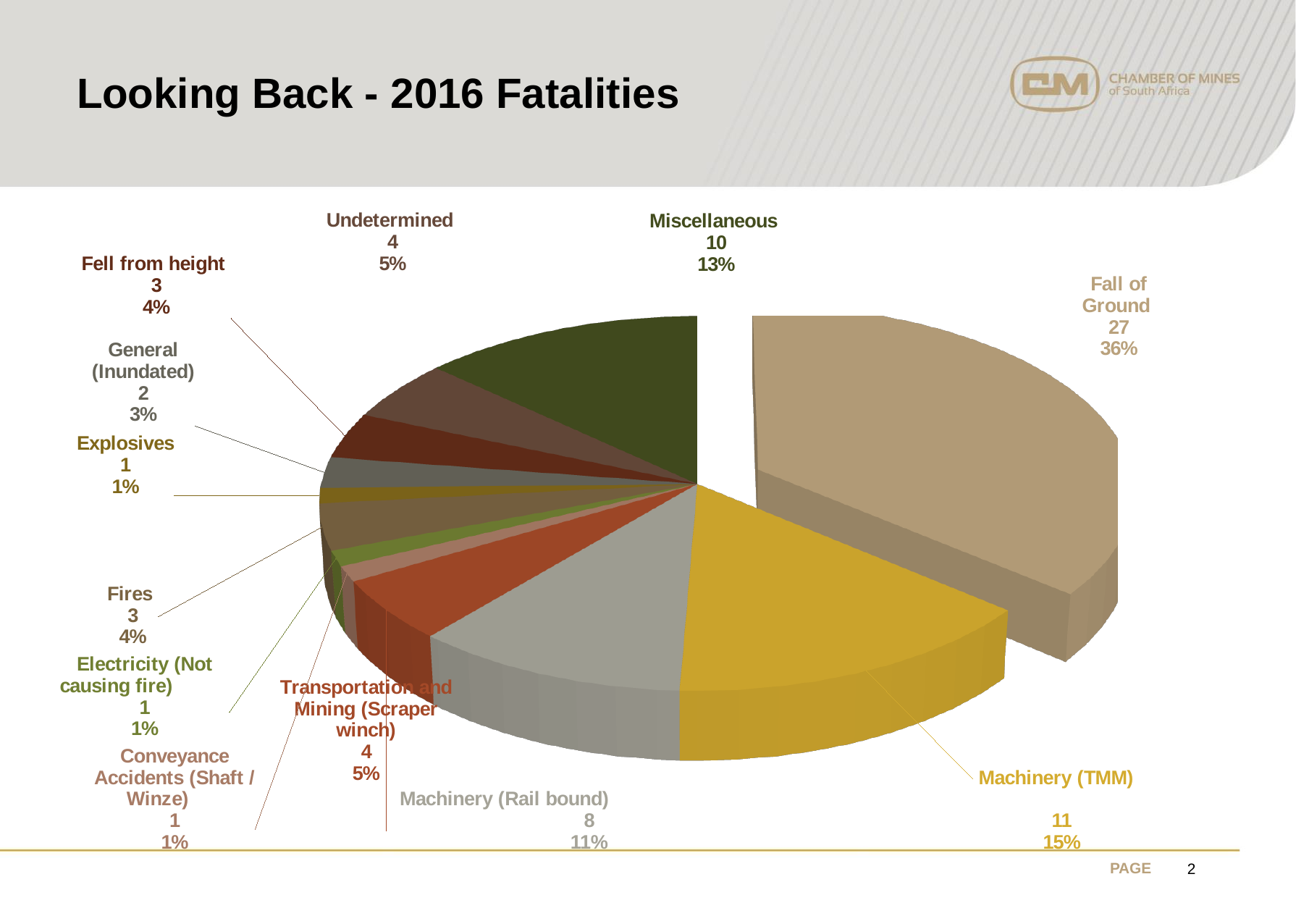

# Looking Back - 2016 Fatalities

[unsupported chart]

2